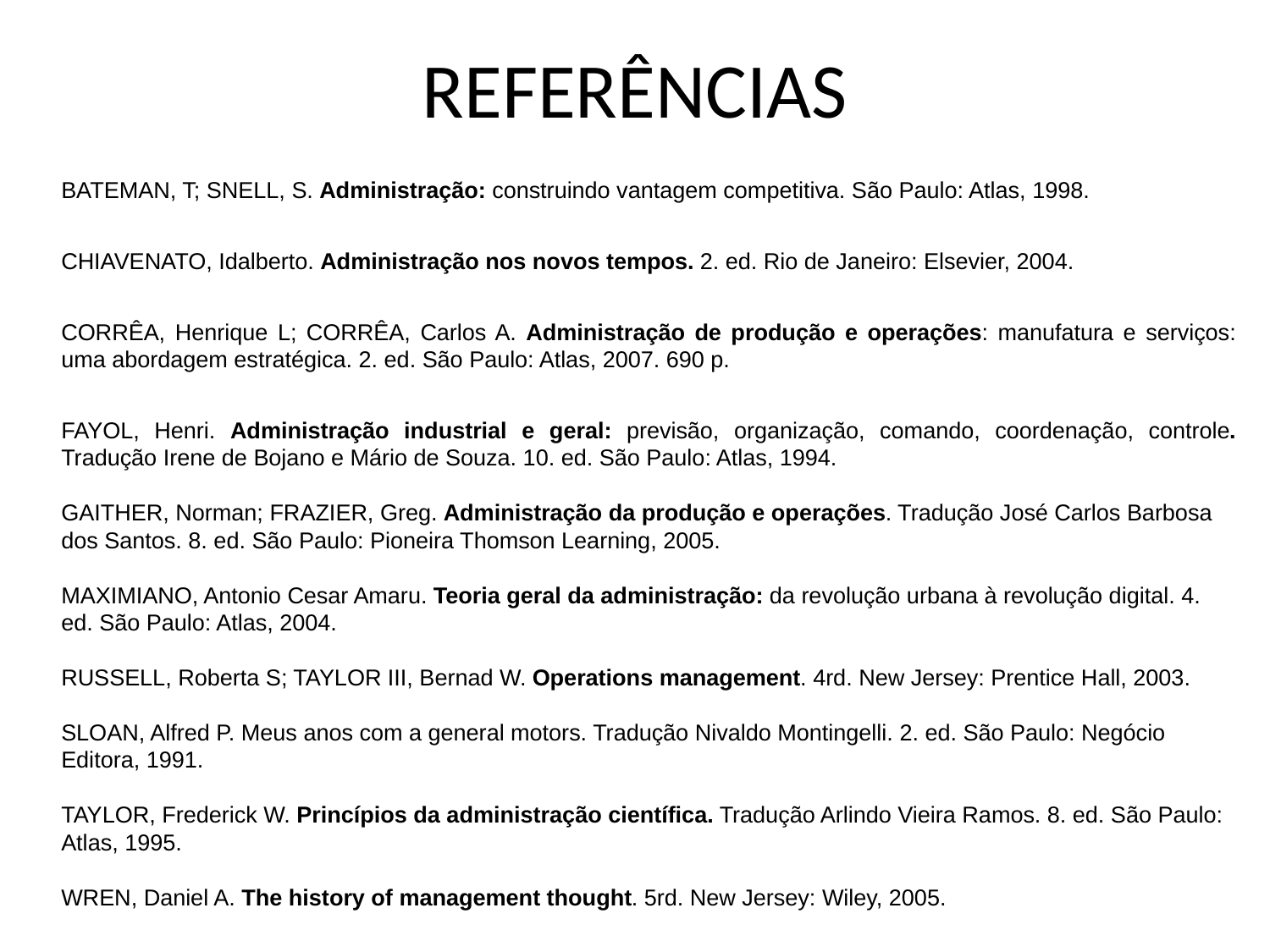

# REFERÊNCIAS
BATEMAN, T; SNELL, S. Administração: construindo vantagem competitiva. São Paulo: Atlas, 1998.

CHIAVENATO, Idalberto. Administração nos novos tempos. 2. ed. Rio de Janeiro: Elsevier, 2004.

CORRÊA, Henrique L; CORRÊA, Carlos A. Administração de produção e operações: manufatura e serviços: uma abordagem estratégica. 2. ed. São Paulo: Atlas, 2007. 690 p.

FAYOL, Henri. Administração industrial e geral: previsão, organização, comando, coordenação, controle. Tradução Irene de Bojano e Mário de Souza. 10. ed. São Paulo: Atlas, 1994.

GAITHER, Norman; FRAZIER, Greg. Administração da produção e operações. Tradução José Carlos Barbosa dos Santos. 8. ed. São Paulo: Pioneira Thomson Learning, 2005.

MAXIMIANO, Antonio Cesar Amaru. Teoria geral da administração: da revolução urbana à revolução digital. 4. ed. São Paulo: Atlas, 2004.

RUSSELL, Roberta S; TAYLOR III, Bernad W. Operations management. 4rd. New Jersey: Prentice Hall, 2003.

SLOAN, Alfred P. Meus anos com a general motors. Tradução Nivaldo Montingelli. 2. ed. São Paulo: Negócio Editora, 1991.

TAYLOR, Frederick W. Princípios da administração científica. Tradução Arlindo Vieira Ramos. 8. ed. São Paulo: Atlas, 1995.

WREN, Daniel A. The history of management thought. 5rd. New Jersey: Wiley, 2005.